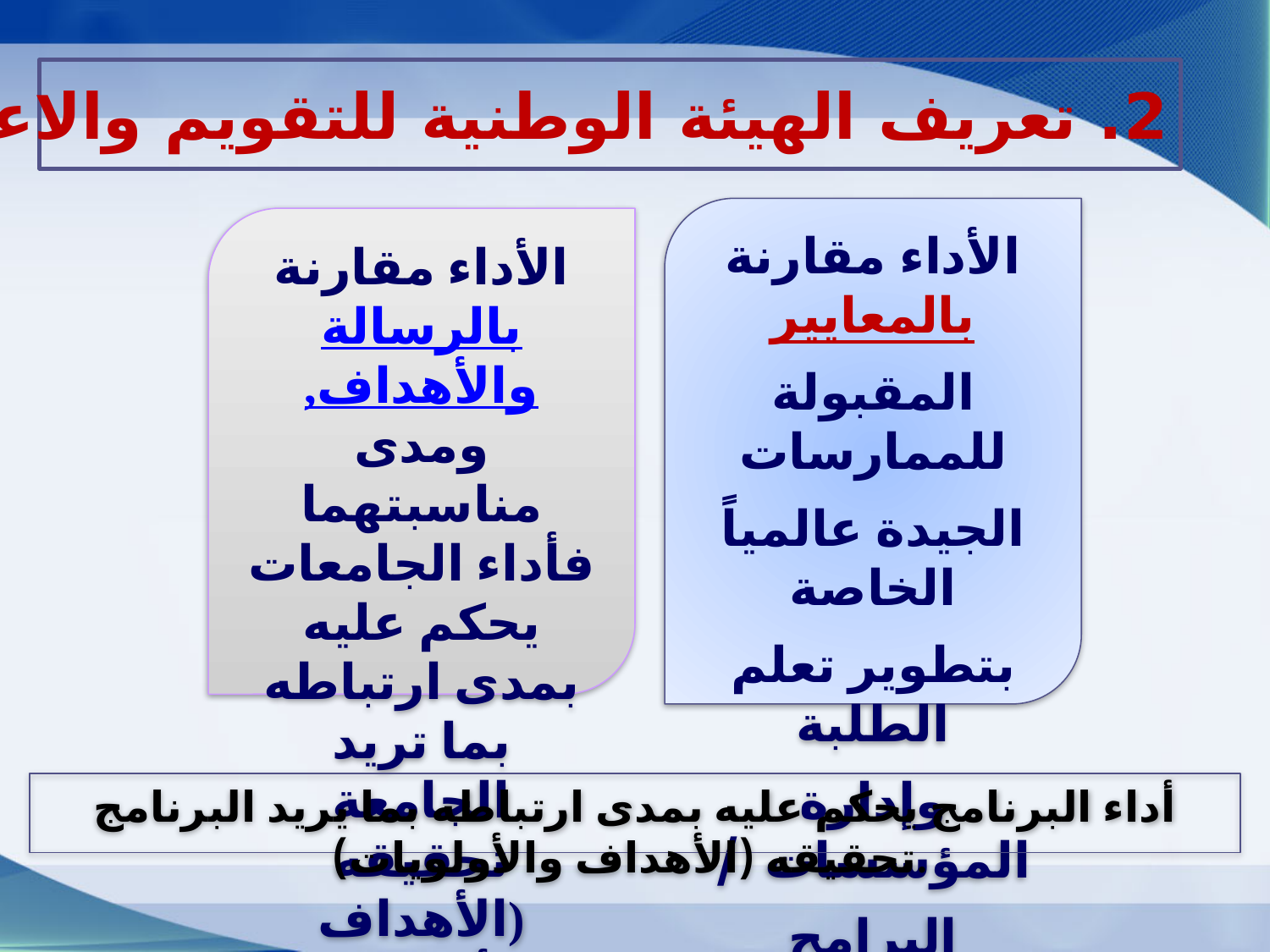

2. تعريف الهيئة الوطنية للتقويم والاعتماد NCAAA    للجودة
الأداء مقارنة بالمعايير
المقبولة للممارسات
الجيدة عالمياً الخاصة
بتطوير تعلم الطلبة
وإدارة المؤسسات  /
البرامج التعليمية
الأداء مقارنة بالرسالة والأهداف, ومدى مناسبتهما فأداء الجامعات يحكم عليه بمدى ارتباطه بما تريد الجامعة تحقيقه (الأهداف والأولويات).

أداء البرنامج يحكم عليه بمدى ارتباطه بما يريد البرنامج تحقيقه (الأهداف والأولويات).